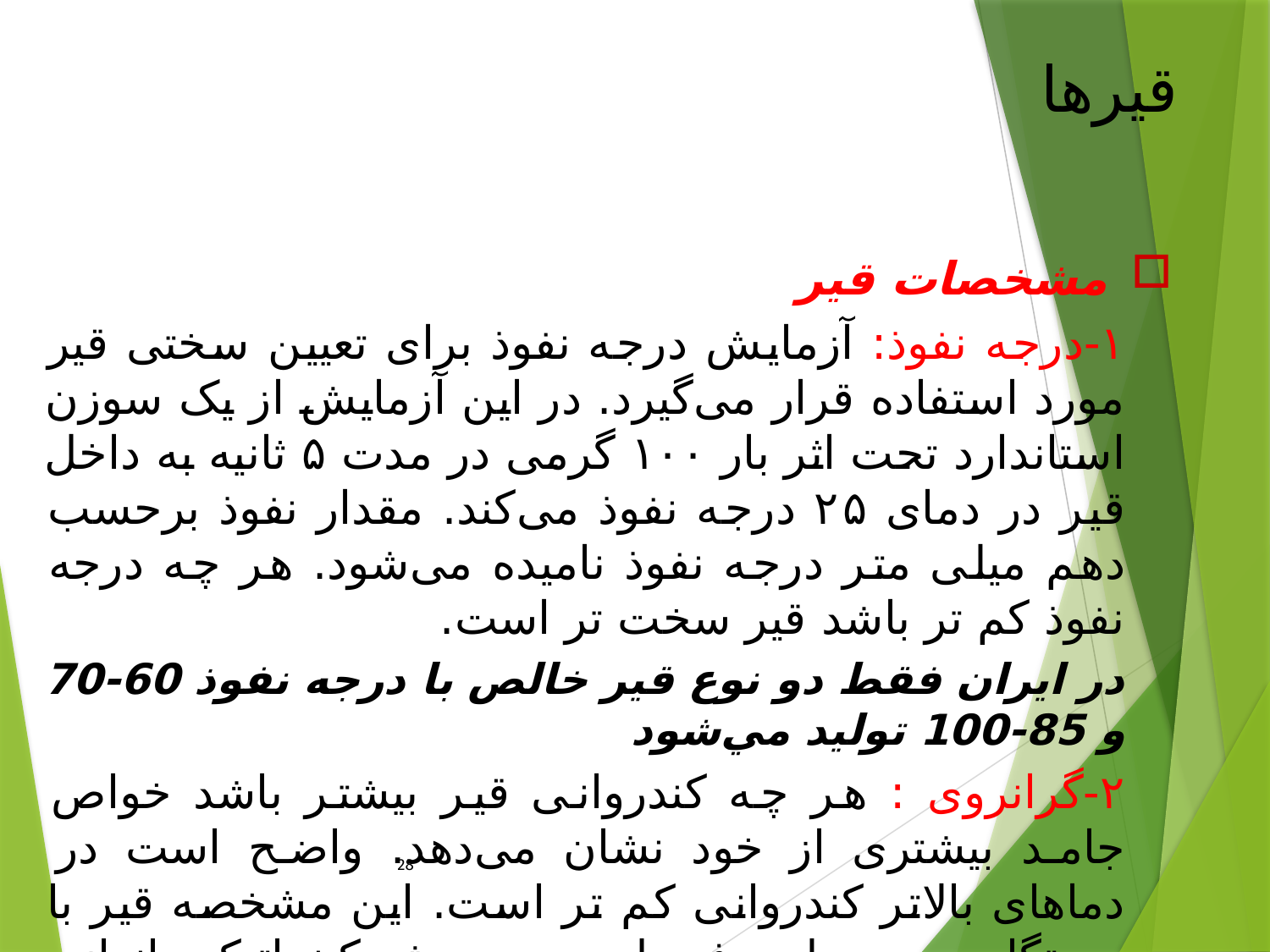

# قيرها
مشخصات قير
۱-درجه نفوذ: آزمایش درجه نفوذ برای تعیین سختی قیر مورد استفاده قرار می‌گیرد. در این آزمایش از یک سوزن استاندارد تحت اثر بار ۱۰۰ گرمی در مدت ۵ ثانیه به داخل قیر در دمای ۲۵ درجه نفوذ می‌کند. مقدار نفوذ برحسب دهم میلی متر درجه نفوذ نامیده می‌شود. هر چه درجه نفوذ کم تر باشد قیر سخت تر است.
در ايران فقط دو نوع قير خالص با درجه نفوذ 60-70 و 85-100 توليد مي‌شود
۲-گرانروی : هر چه کندروانی قیر بیشتر باشد خواص جامد بیشتری از خود نشان می‌دهد. واضح است در دماهای بالاتر کندروانی کم تر است. این مشخصه قیر با دستگاه سی بولت فیورل و به روش کینماتیکی اندازه گیری می‌شود.
28